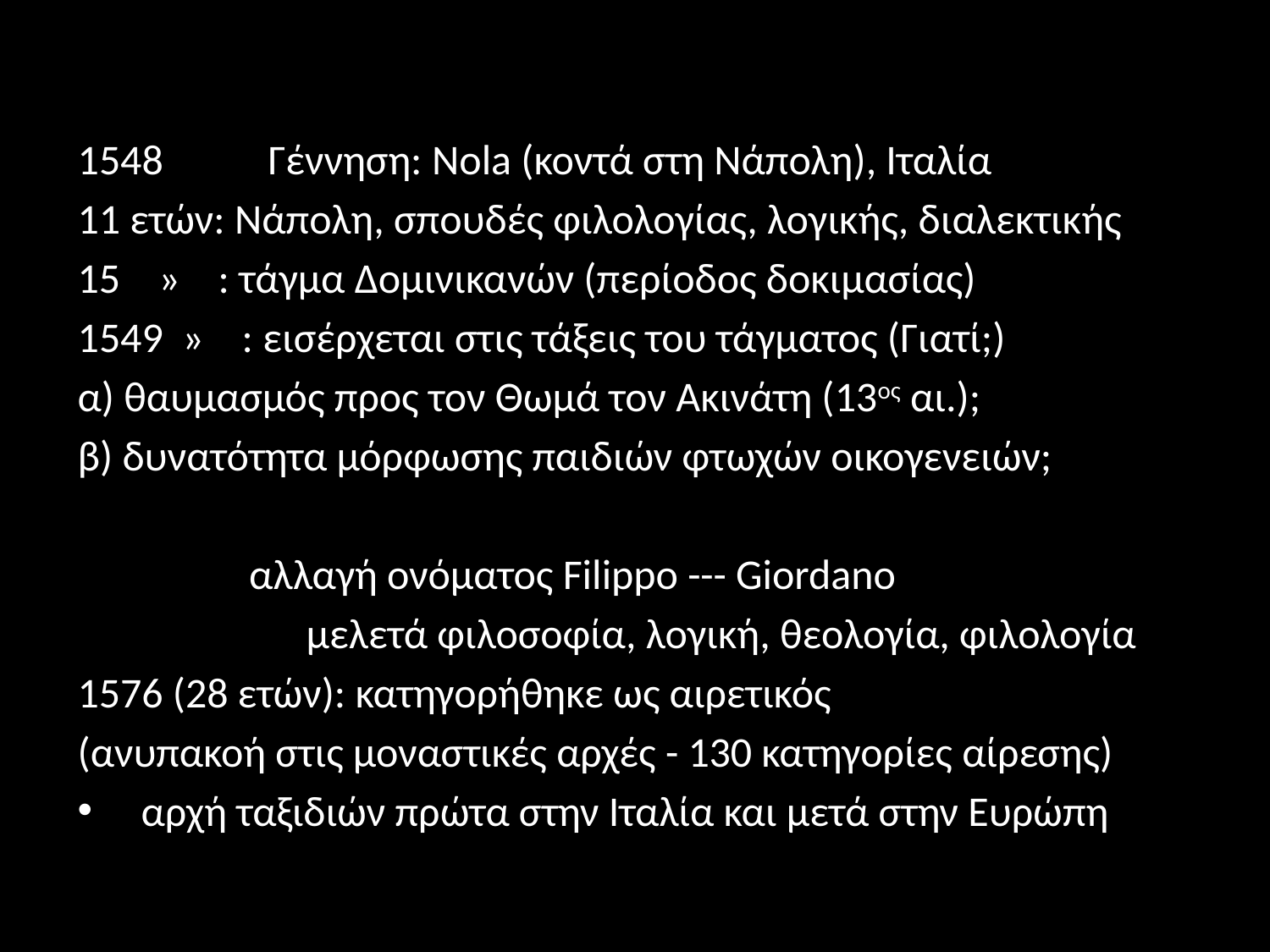

Γέννηση: Nola (κοντά στη Νάπολη), Ιταλία
11 ετών: Νάπολη, σπουδές φιλολογίας, λογικής, διαλεκτικής
15    »    : τάγμα Δομινικανών (περίοδος δοκιμασίας)
  »    : εισέρχεται στις τάξεις του τάγματος (Γιατί;)
α) θαυμασμός προς τον Θωμά τον Ακινάτη (13ος αι.);
β) δυνατότητα μόρφωσης παιδιών φτωχών οικογενειών;

                  αλλαγή ονόματος Filippo --- Giordano
		      μελετά φιλοσοφία, λογική, θεολογία, φιλολογία
1576 (28 ετών): κατηγορήθηκε ως αιρετικός
(ανυπακοή στις μοναστικές αρχές - 130 κατηγορίες αίρεσης)
αρχή ταξιδιών πρώτα στην Ιταλία και μετά στην Ευρώπη